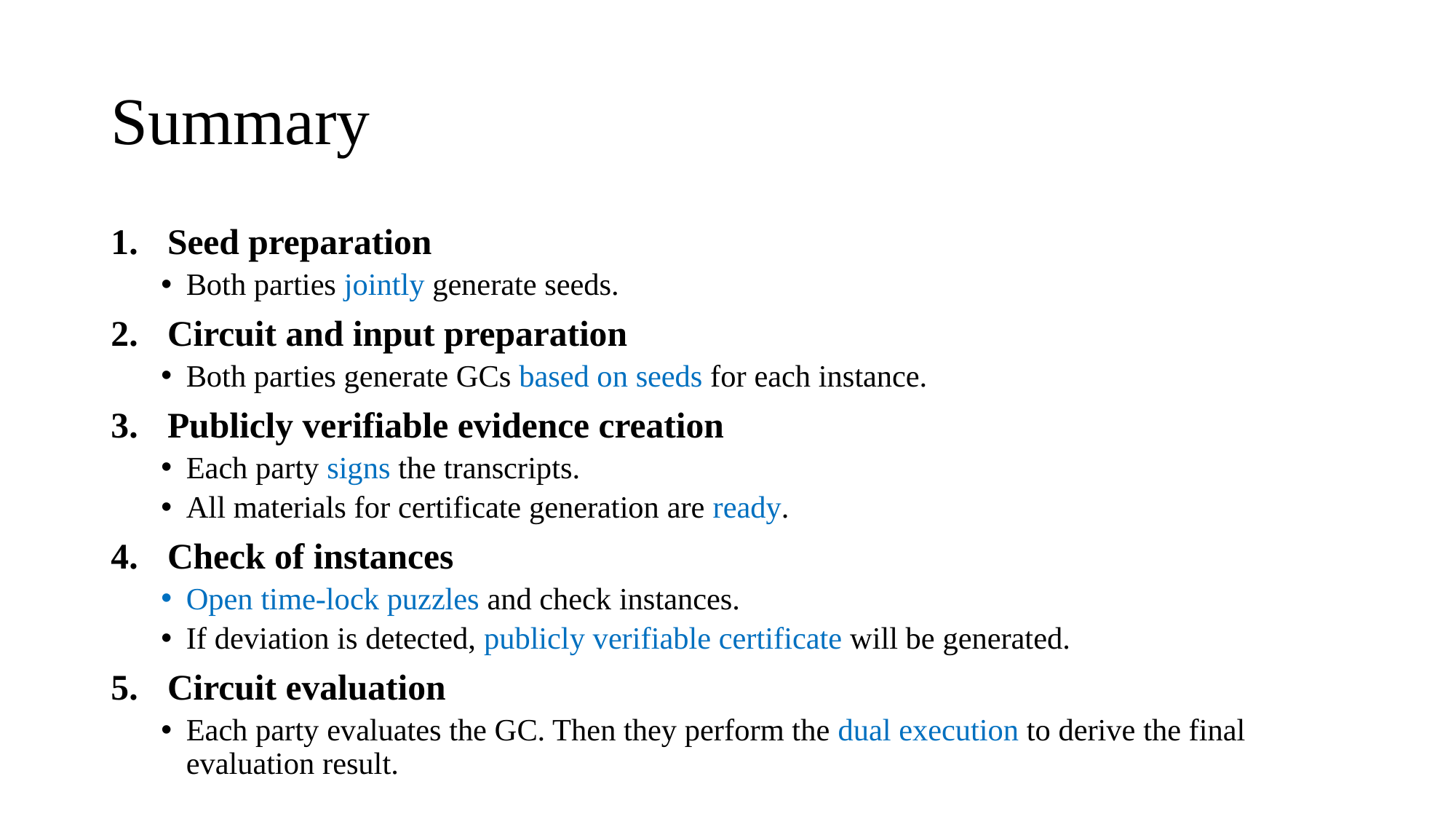

# Summary
Seed preparation
Both parties jointly generate seeds.
Circuit and input preparation
Both parties generate GCs based on seeds for each instance.
Publicly verifiable evidence creation
Each party signs the transcripts.
All materials for certificate generation are ready.
Check of instances
Open time-lock puzzles and check instances.
If deviation is detected, publicly verifiable certificate will be generated.
Circuit evaluation
Each party evaluates the GC. Then they perform the dual execution to derive the final evaluation result.